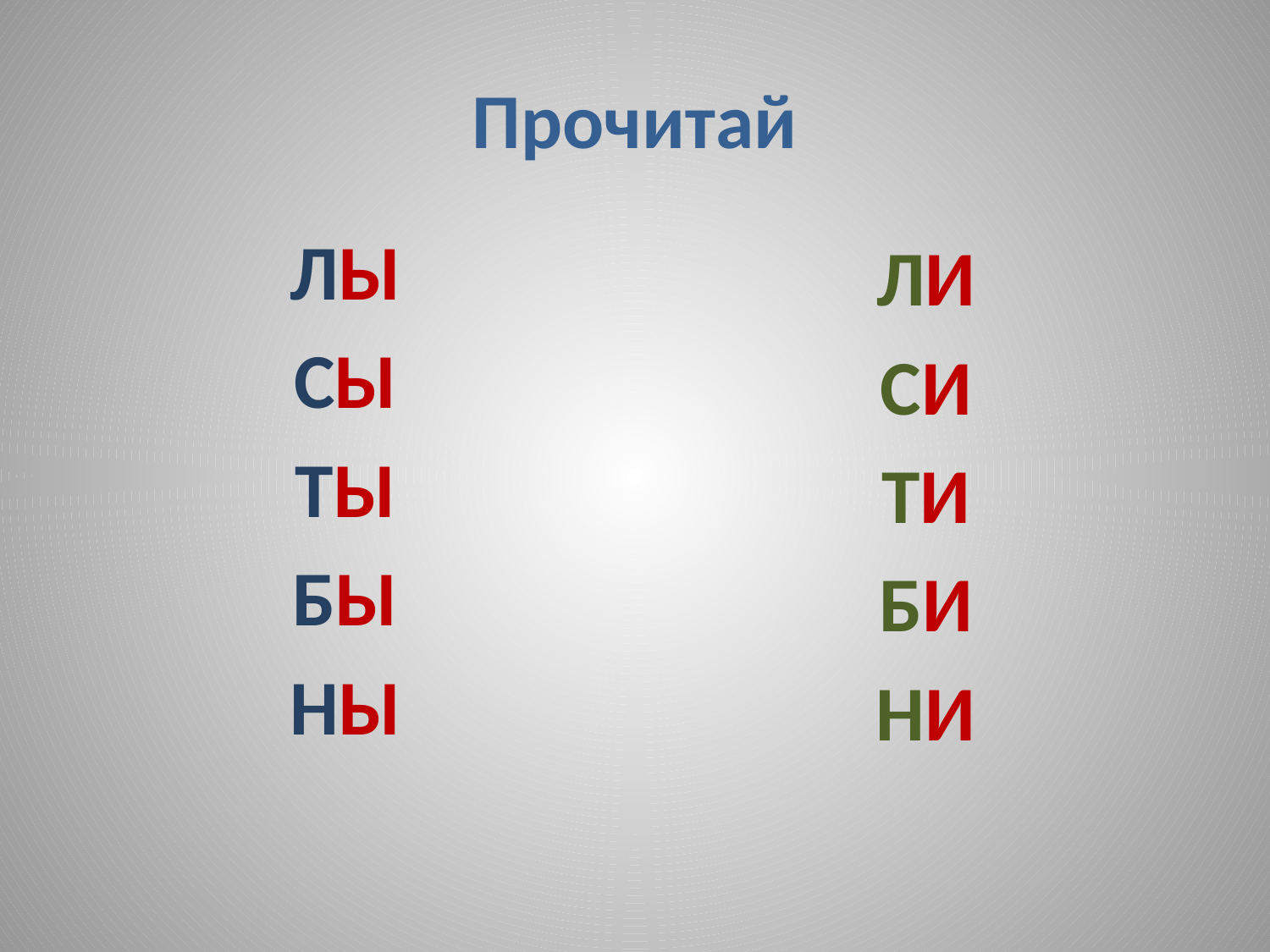

# Прочитай
ЛЫ
СЫ
ТЫ
БЫ
НЫ

ЛИ
СИ
ТИ
БИ
НИ